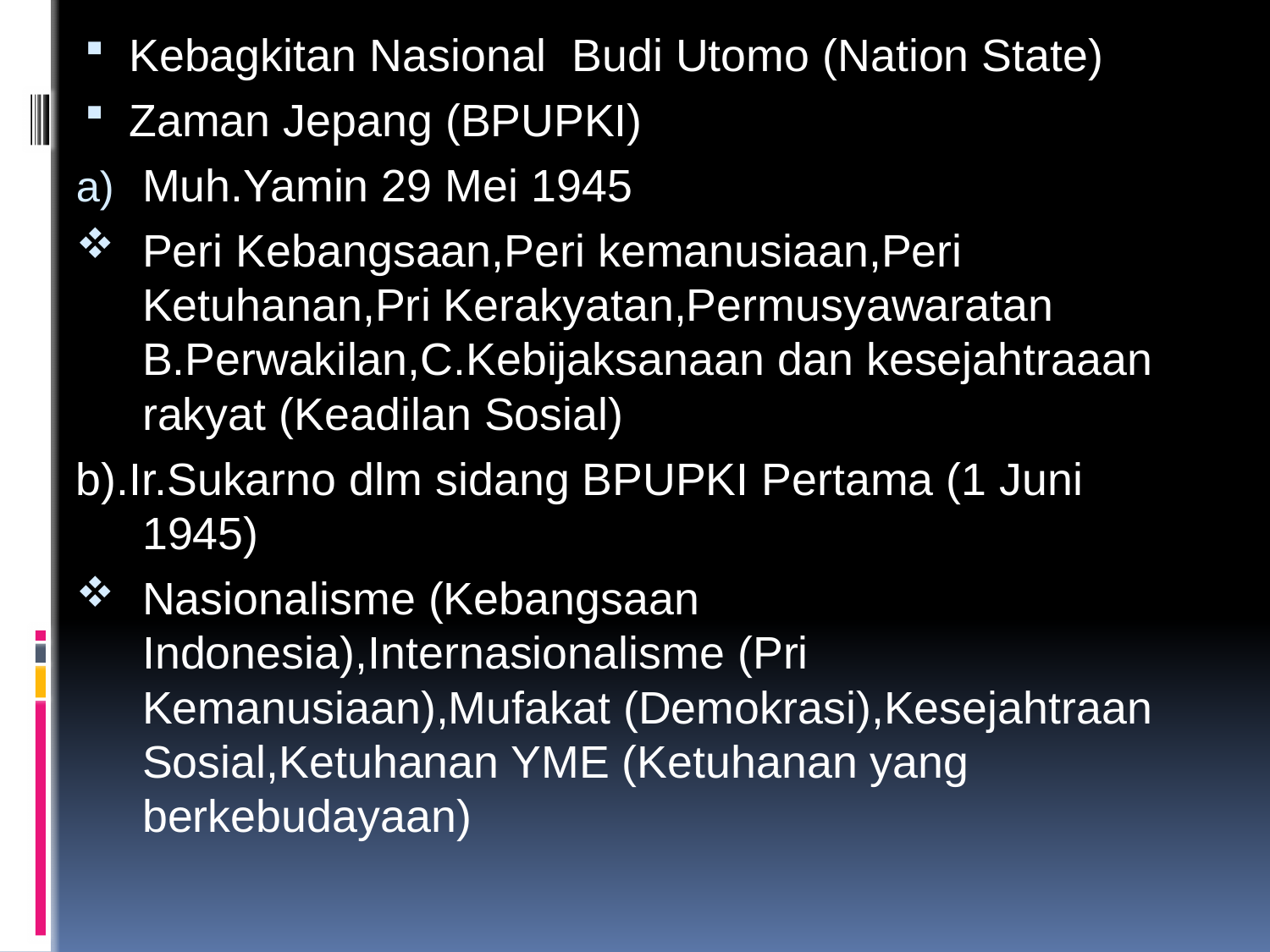

Kebagkitan Nasional  Budi Utomo (Nation State)
Zaman Jepang (BPUPKI)
Muh.Yamin 29 Mei 1945
Peri Kebangsaan,Peri kemanusiaan,Peri Ketuhanan,Pri Kerakyatan,Permusyawaratan B.Perwakilan,C.Kebijaksanaan dan kesejahtraaan rakyat (Keadilan Sosial)
b).Ir.Sukarno dlm sidang BPUPKI Pertama (1 Juni 1945)
Nasionalisme (Kebangsaan Indonesia),Internasionalisme (Pri Kemanusiaan),Mufakat (Demokrasi),Kesejahtraan Sosial,Ketuhanan YME (Ketuhanan yang berkebudayaan)